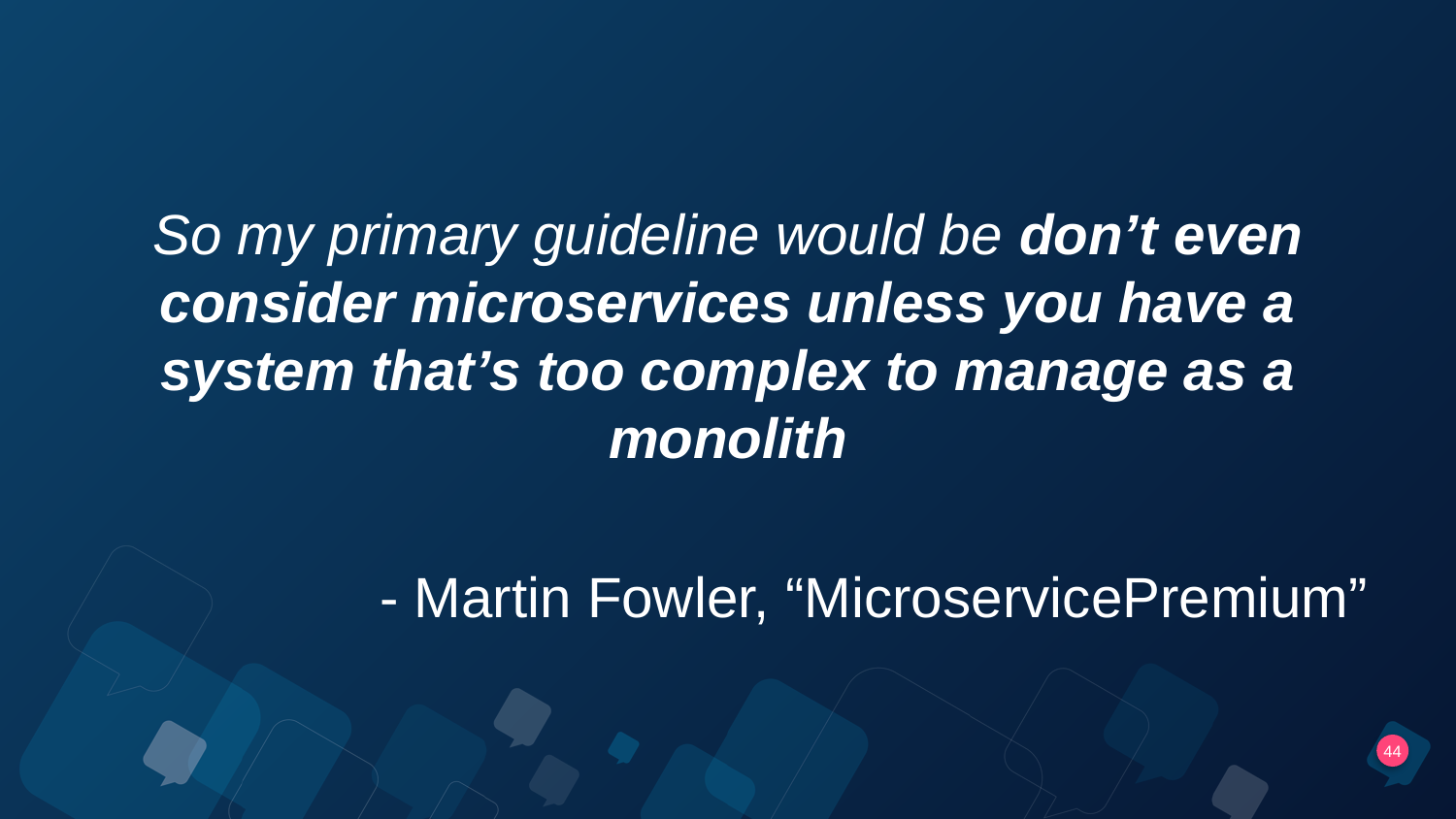

So my primary guideline would be don’t even consider microservices unless you have a system that’s too complex to manage as a monolith

- Martin Fowler, “MicroservicePremium”